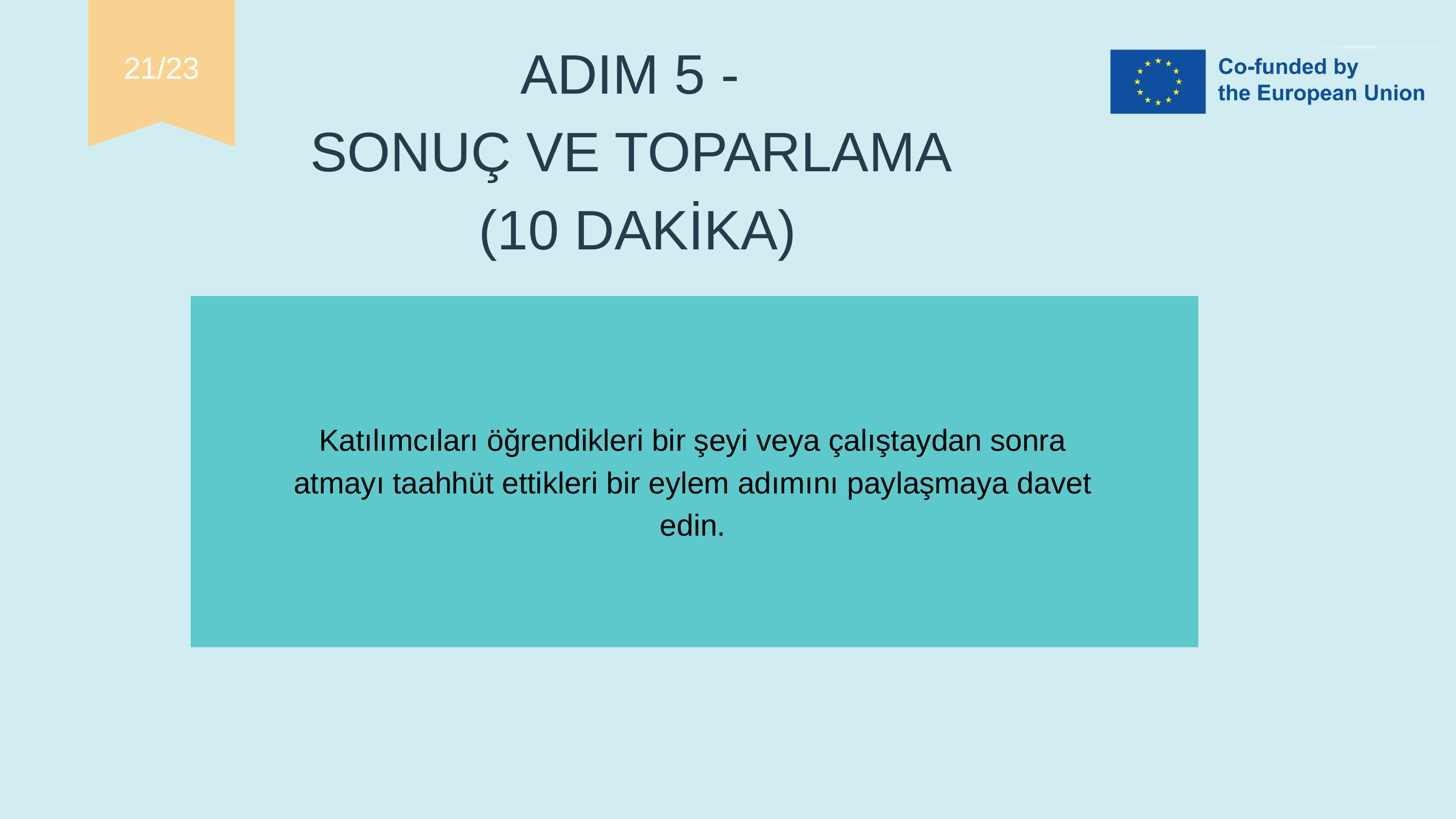

ADIM 5 -
SONUÇ VE TOPARLAMA
(10 DAKİKA)
21/23

Katılımcıları öğrendikleri bir şeyi veya çalıştaydan sonra atmayı taahhüt ettikleri bir eylem adımını paylaşmaya davet edin.